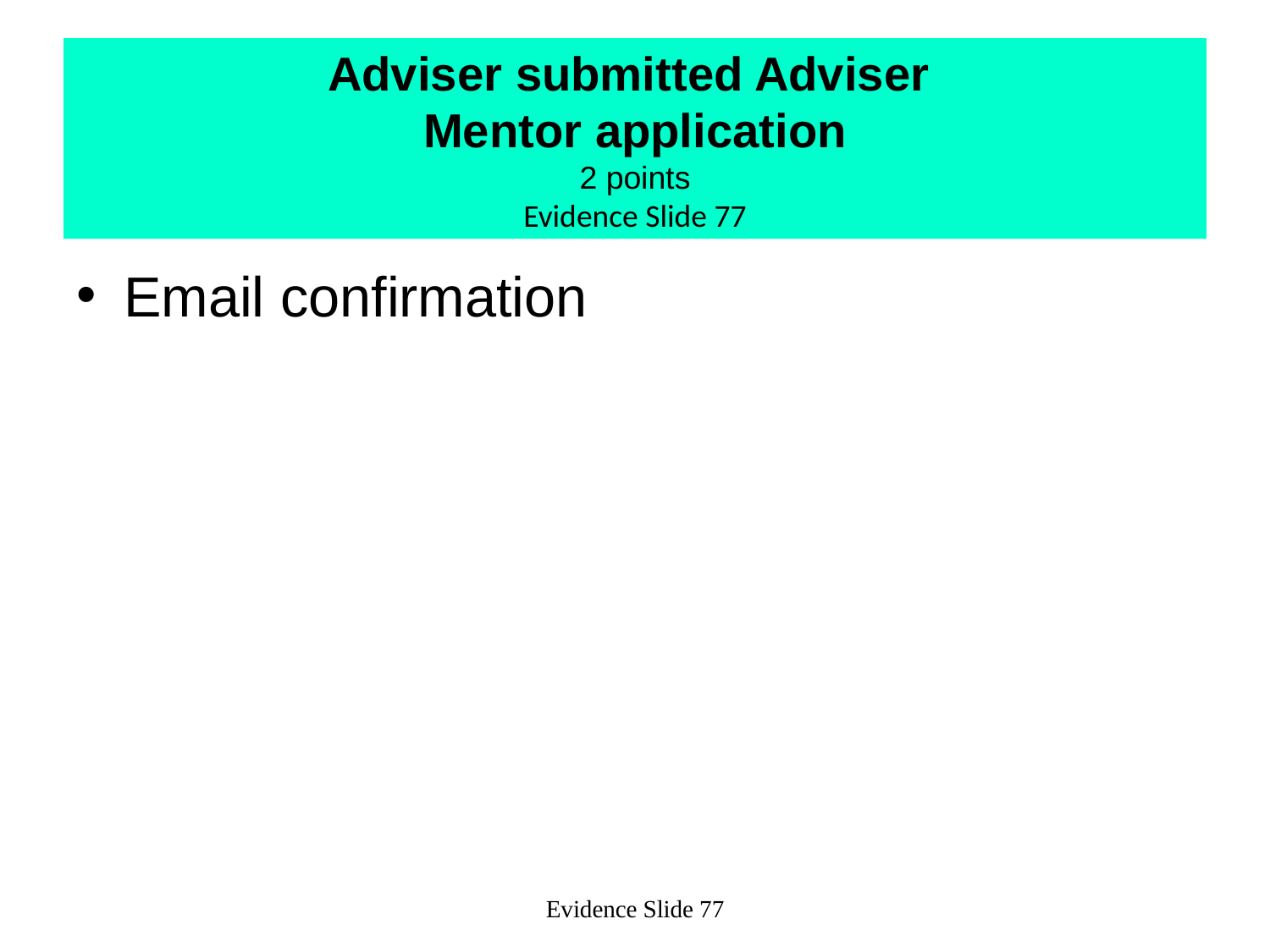

# Adviser submitted Adviser Mentor application 2 points Evidence Slide 77
Email confirmation
Evidence Slide 77